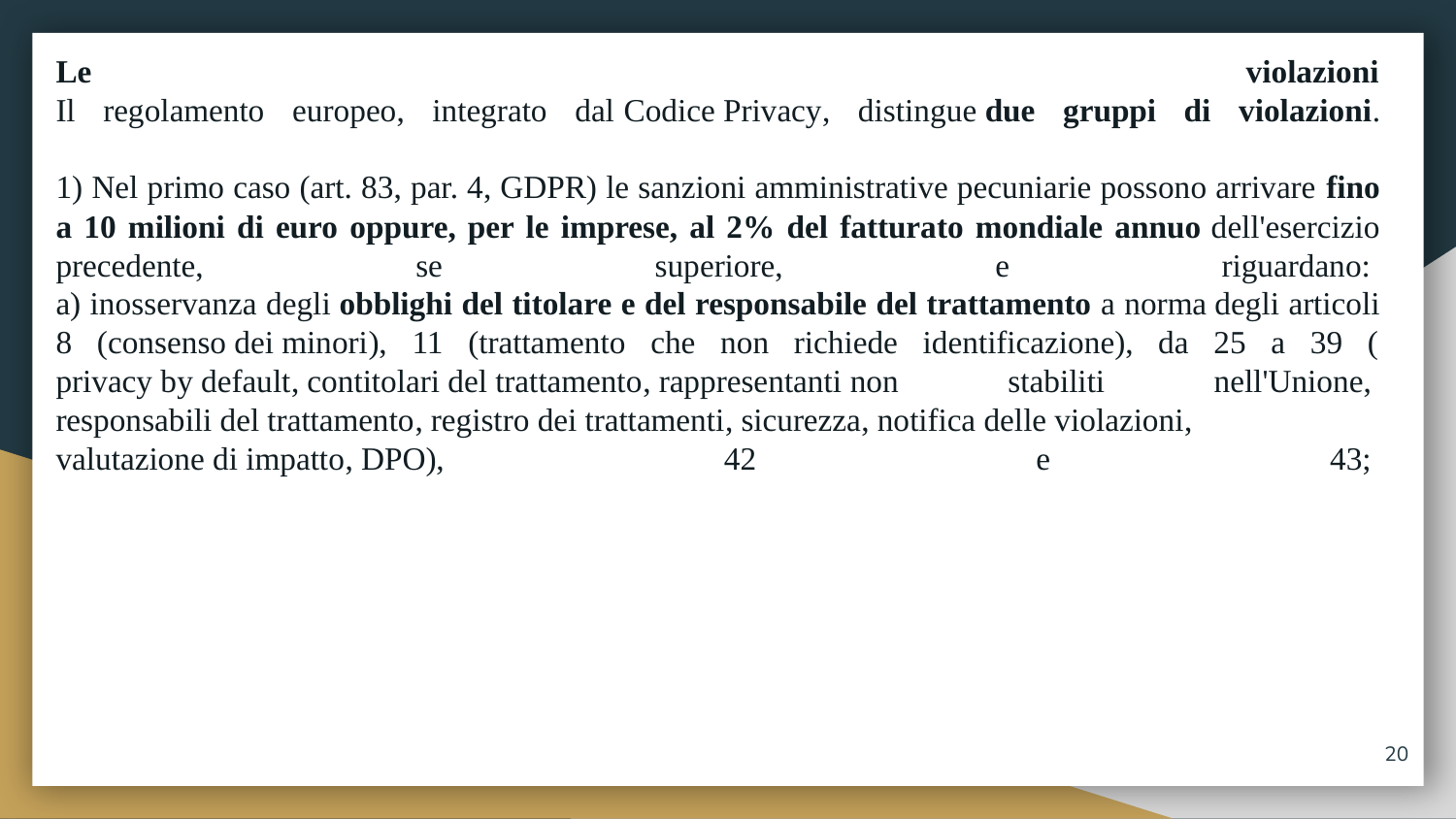

# Le violazioni Il regolamento europeo, integrato dal Codice Privacy, distingue due gruppi di violazioni. 1) Nel primo caso (art. 83, par. 4, GDPR) le sanzioni amministrative pecuniarie possono arrivare fino a 10 milioni di euro oppure, per le imprese, al 2% del fatturato mondiale annuo dell'esercizio precedente, se superiore, e riguardano:  a) inosservanza degli obblighi del titolare e del responsabile del trattamento a norma degli articoli 8 (consenso dei minori), 11 (trattamento che non richiede identificazione), da 25 a 39 (privacy by default, contitolari del trattamento, rappresentanti non stabiliti nell'Unione, responsabili del trattamento, registro dei trattamenti, sicurezza, notifica delle violazioni, valutazione di impatto, DPO), 42 e 43;
20